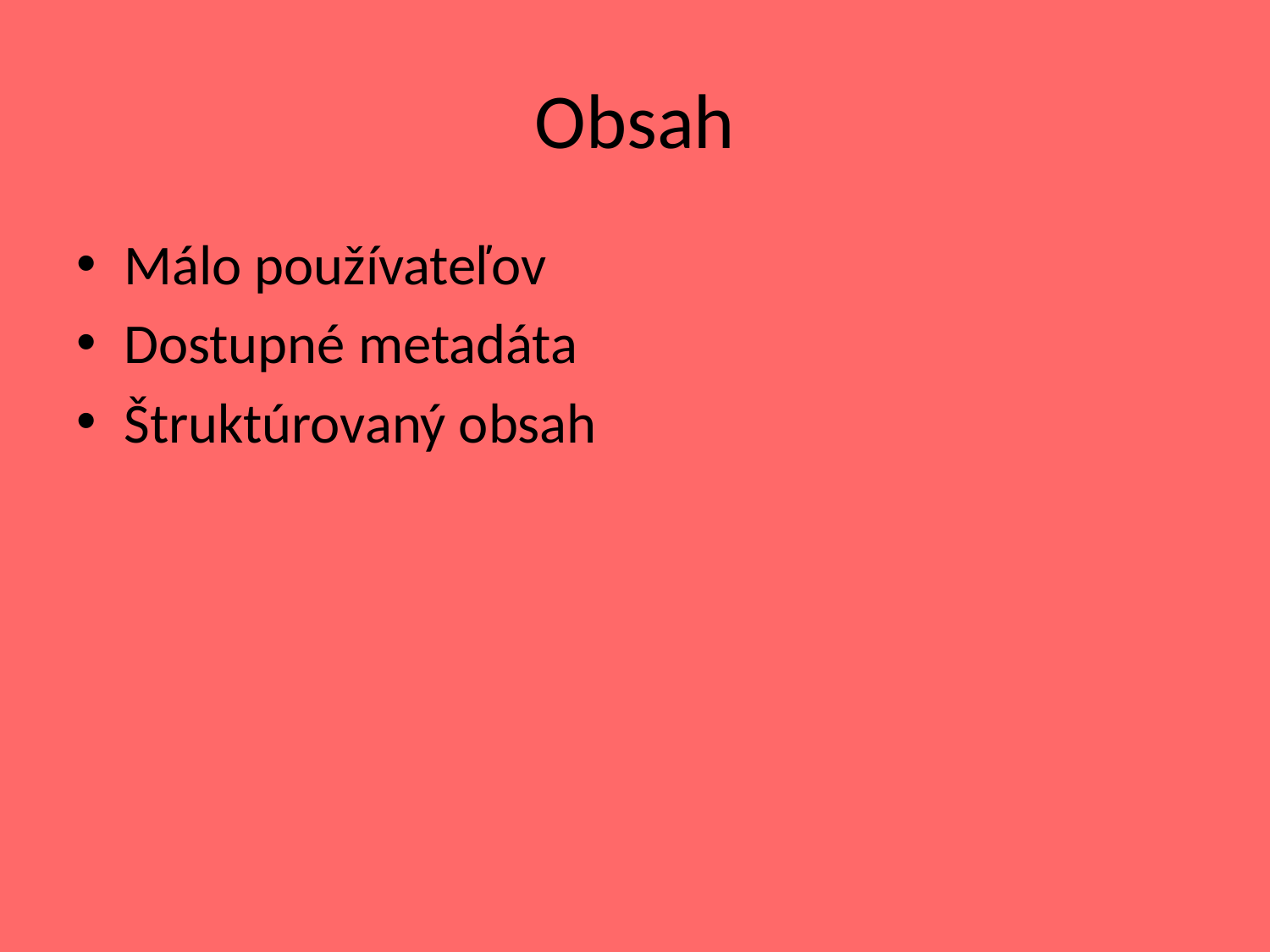

# Obsah
Málo používateľov
Dostupné metadáta
Štruktúrovaný obsah